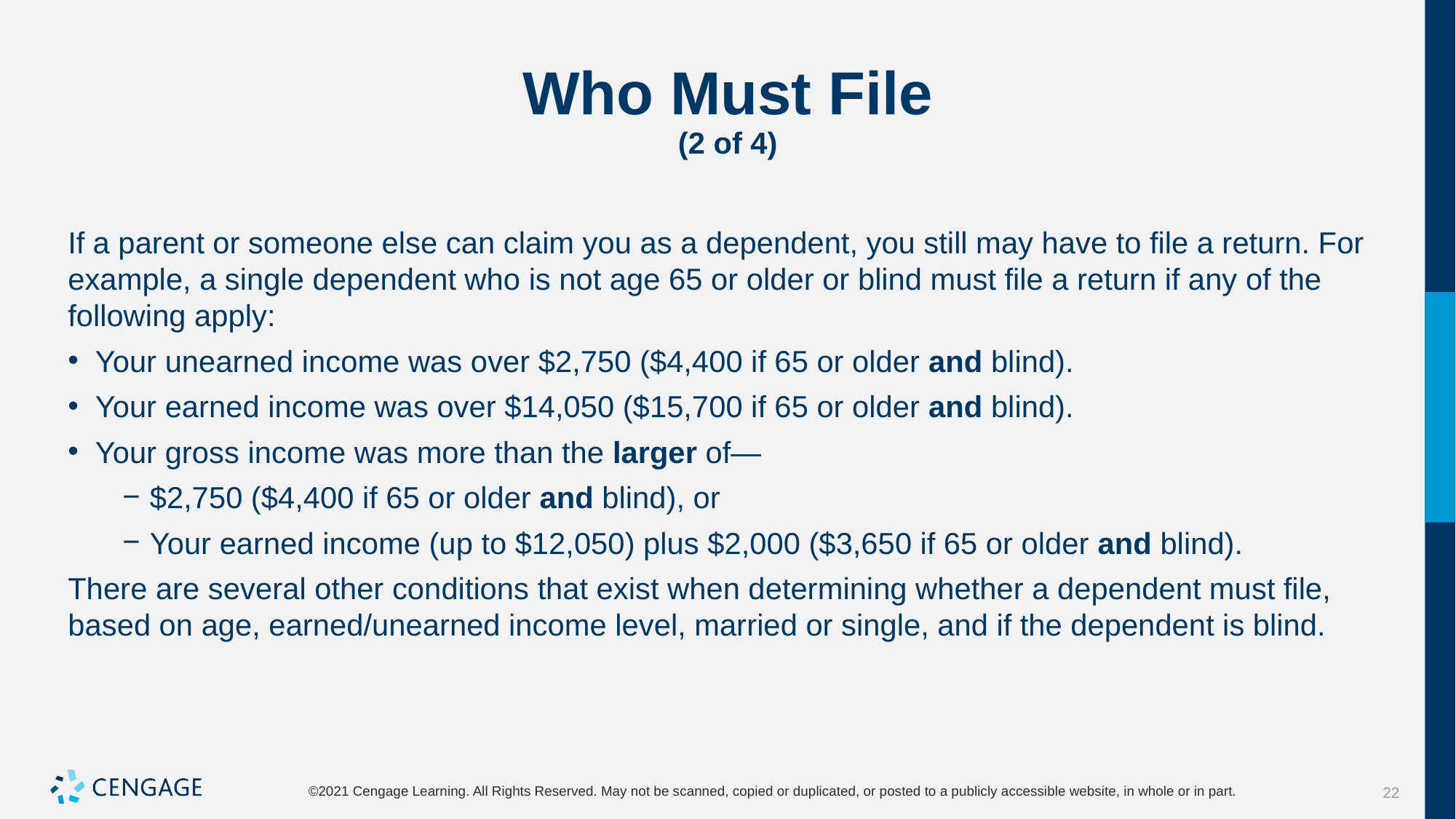

# Who Must File (2 of 4)
If a parent or someone else can claim you as a dependent, you still may have to file a return. For example, a single dependent who is not age 65 or older or blind must file a return if any of the following apply:
Your unearned income was over $2,750 ($4,400 if 65 or older and blind).
Your earned income was over $14,050 ($15,700 if 65 or older and blind).
Your gross income was more than the larger of—
$2,750 ($4,400 if 65 or older and blind), or
Your earned income (up to $12,050) plus $2,000 ($3,650 if 65 or older and blind).
There are several other conditions that exist when determining whether a dependent must file, based on age, earned/unearned income level, married or single, and if the dependent is blind.